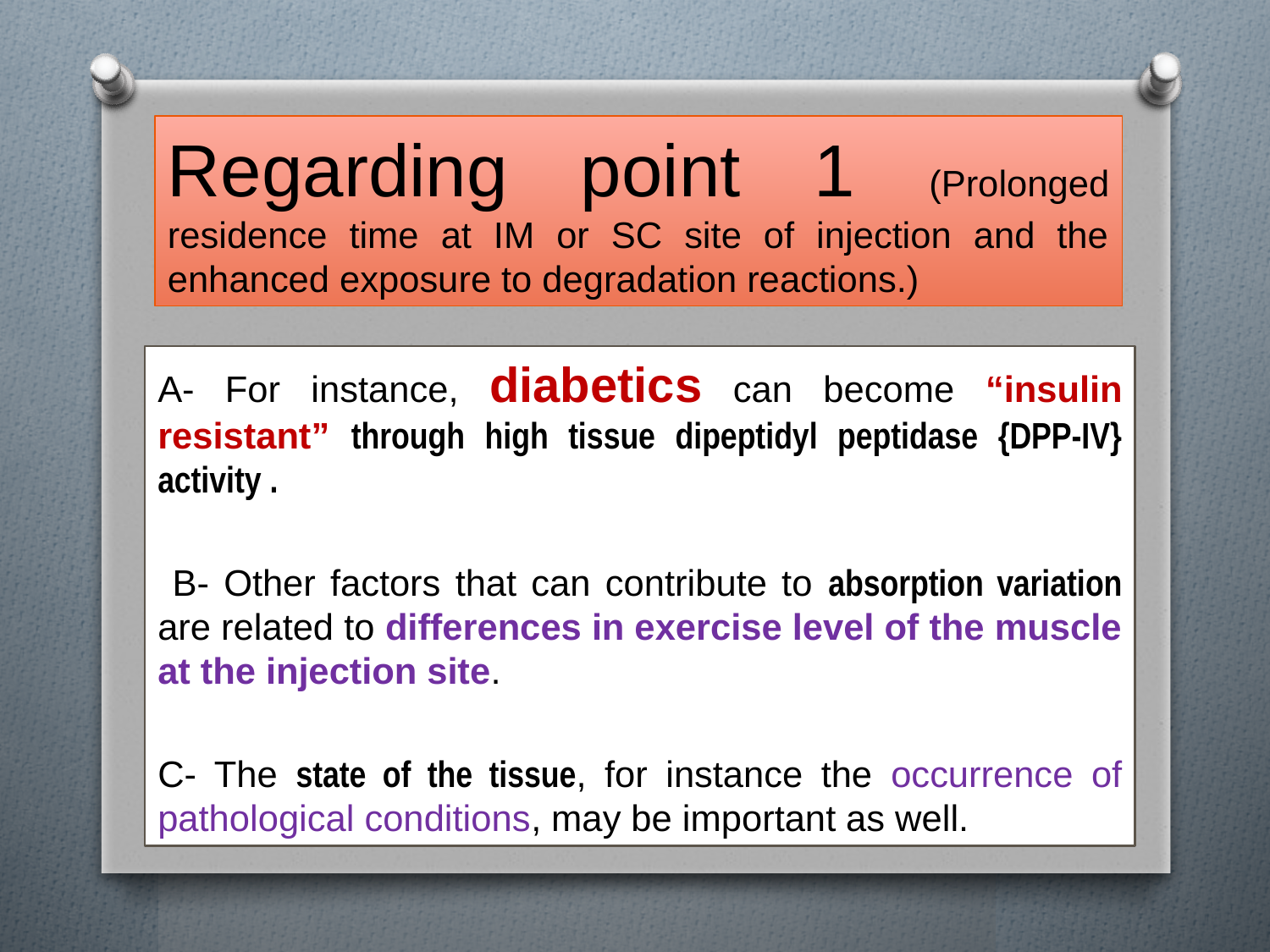

# Regarding point 1 (Prolonged residence time at IM or SC site of injection and the enhanced exposure to degradation reactions.)
A- For instance, diabetics can become “insulin resistant” through high tissue dipeptidyl peptidase {DPP-IV} activity .

 B- Other factors that can contribute to absorption variation are related to differences in exercise level of the muscle at the injection site.

C- The state of the tissue, for instance the occurrence of pathological conditions, may be important as well.